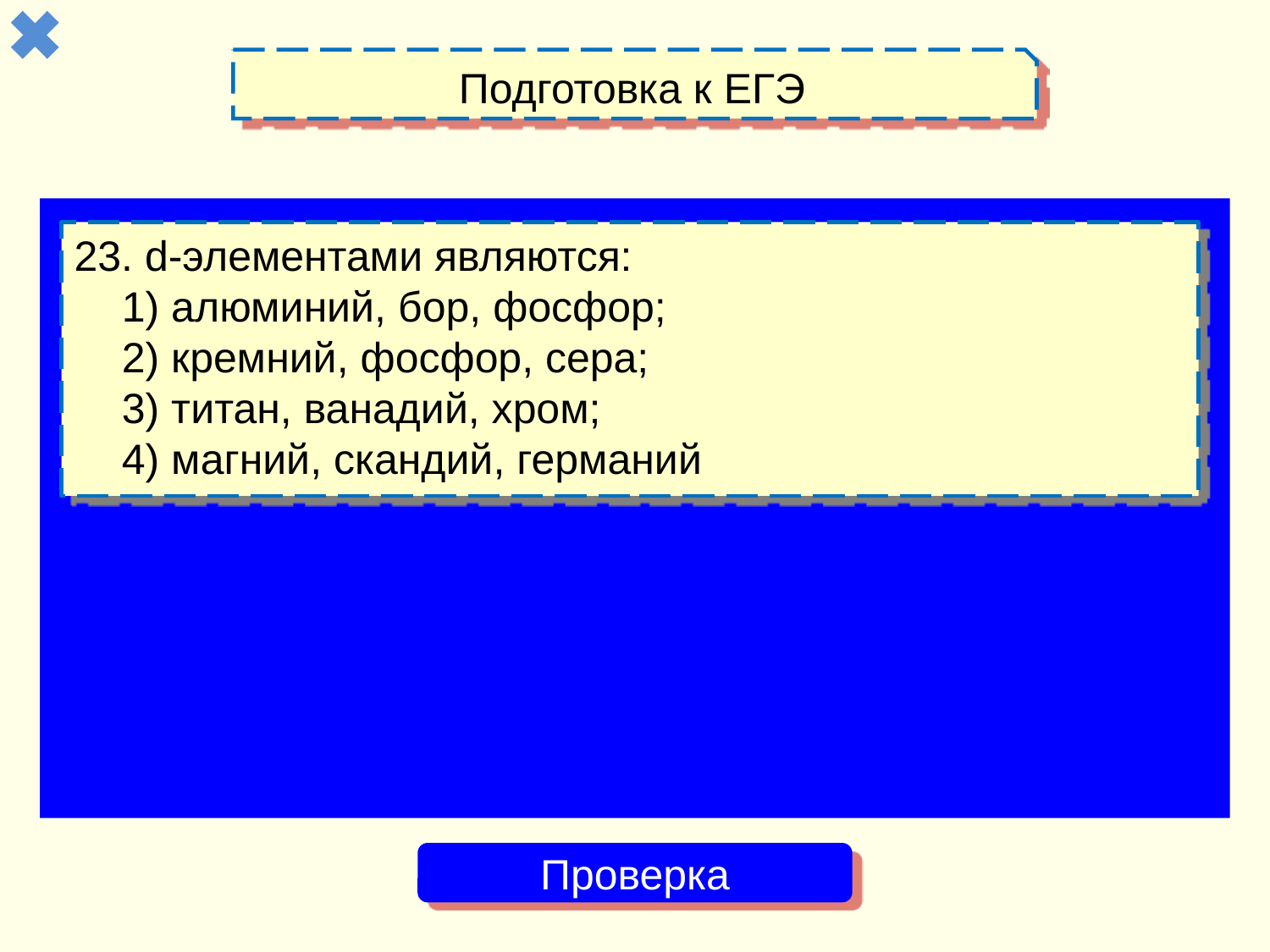

Подготовка к ЕГЭ

23. d-элементами являются:
1) алюминий, бор, фосфор;
2) кремний, фосфор, сера;
3) титан, ванадий, хром;
4) магний, скандий, германий

Проверка